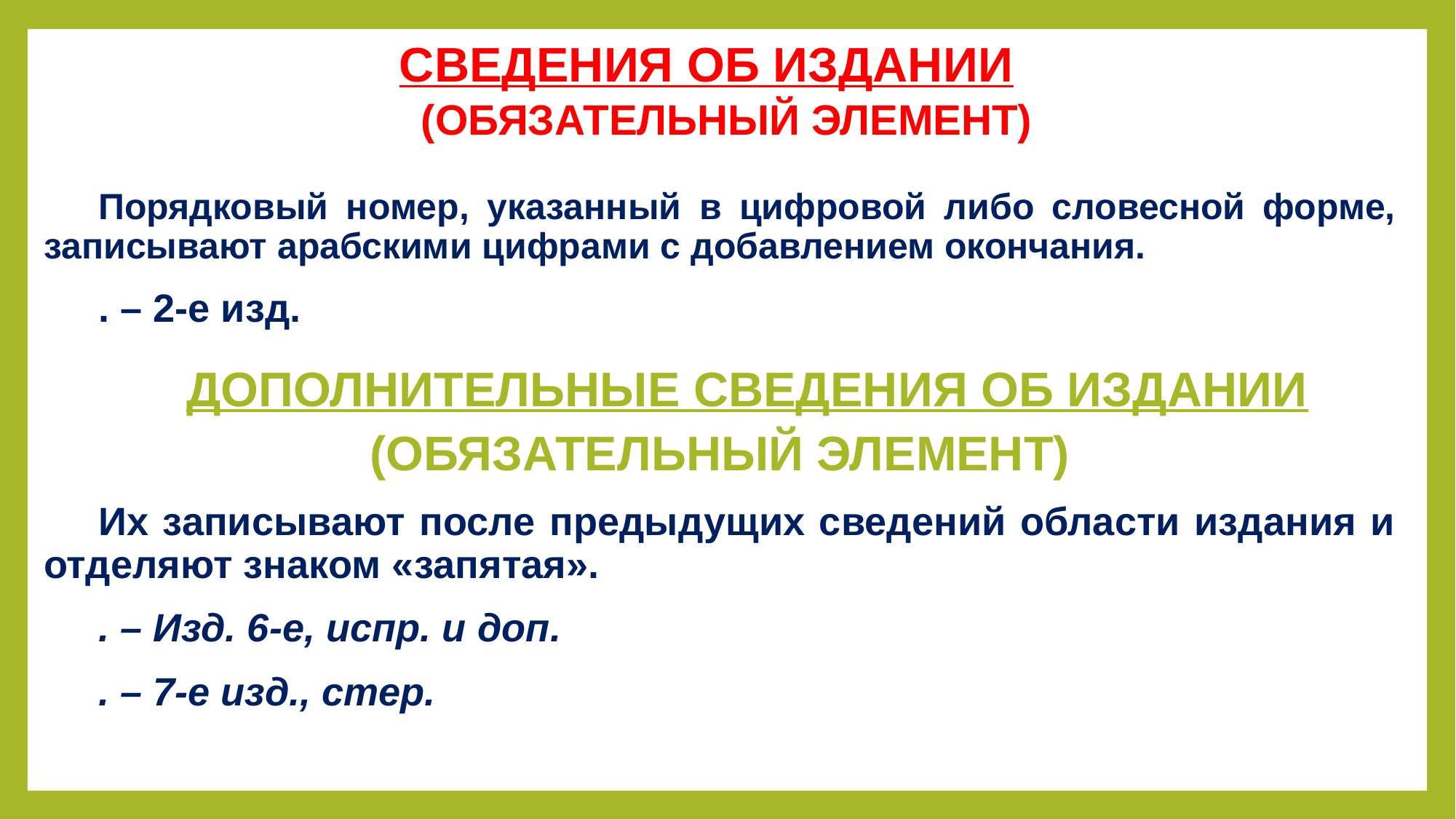

# СВЕДЕНИЯ ОБ ИЗДАНИИ (ОБЯЗАТЕЛЬНЫЙ ЭЛЕМЕНТ)
Порядковый номер, указанный в цифровой либо словесной форме, записывают арабскими цифрами с добавлением окончания.
. – 2-е изд.
ДОПОЛНИТЕЛЬНЫЕ СВЕДЕНИЯ ОБ ИЗДАНИИ (ОБЯЗАТЕЛЬНЫЙ ЭЛЕМЕНТ)
Их записывают после предыдущих сведений области издания и отделяют знаком «запятая».
. – Изд. 6-е, испр. и доп.
. – 7-е изд., стер.